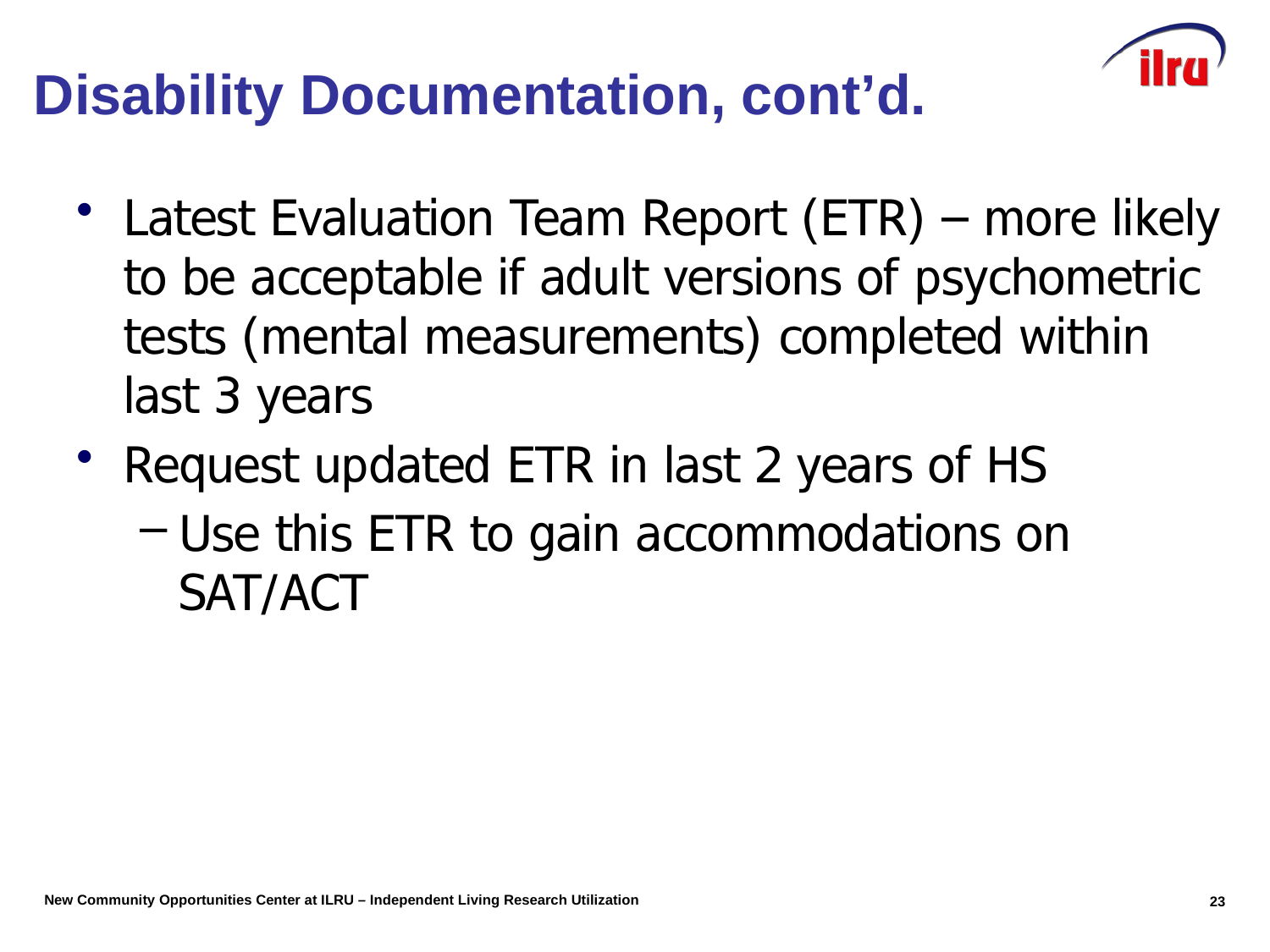

# Disability Documentation, cont’d.
Latest Evaluation Team Report (ETR) – more likely to be acceptable if adult versions of psychometric tests (mental measurements) completed within last 3 years
Request updated ETR in last 2 years of HS
Use this ETR to gain accommodations on SAT/ACT
23